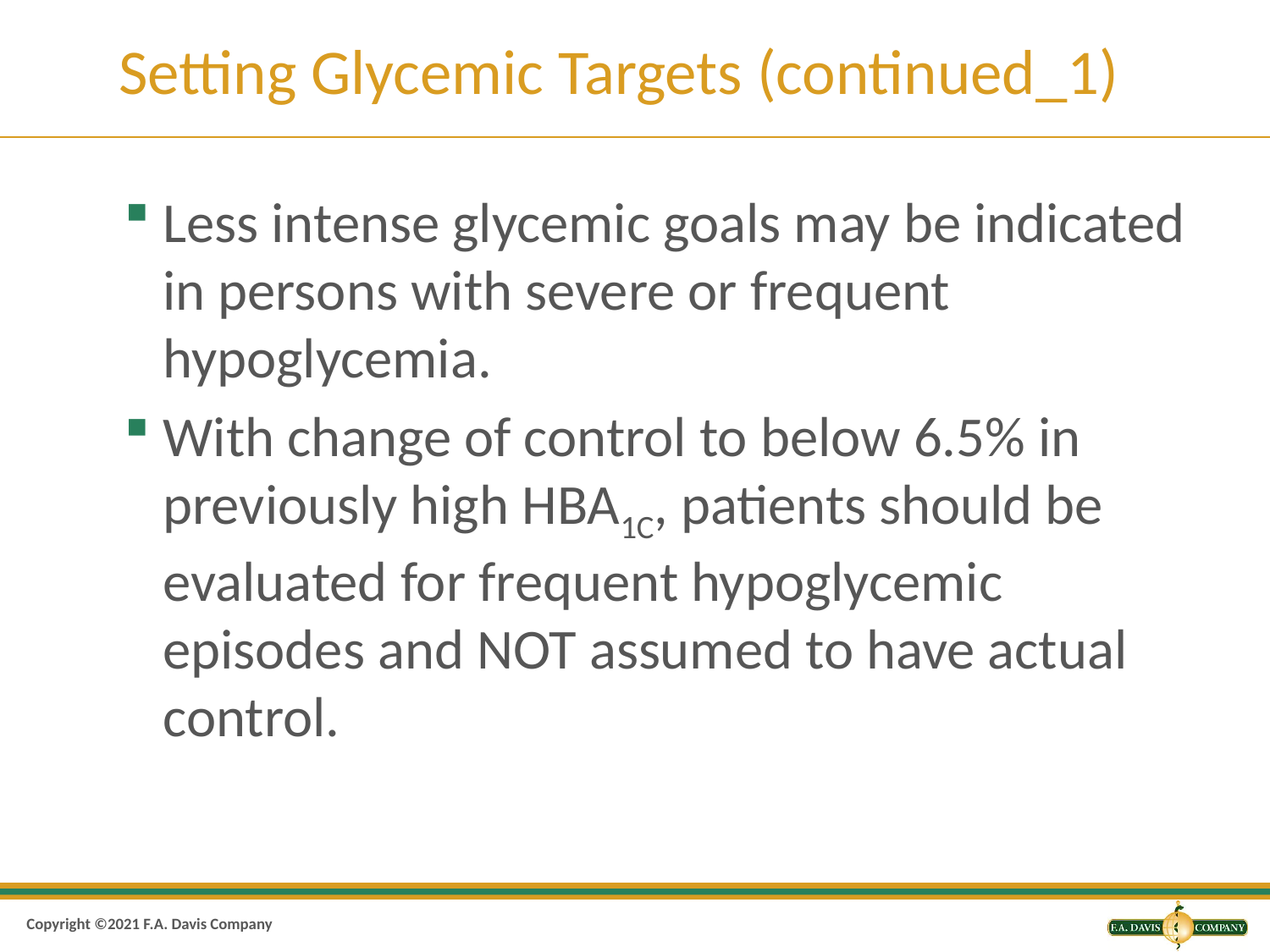

# Setting Glycemic Targets (continued_1)
Less intense glycemic goals may be indicated in persons with severe or frequent hypoglycemia.
With change of control to below 6.5% in previously high HBA1C, patients should be evaluated for frequent hypoglycemic episodes and NOT assumed to have actual control.